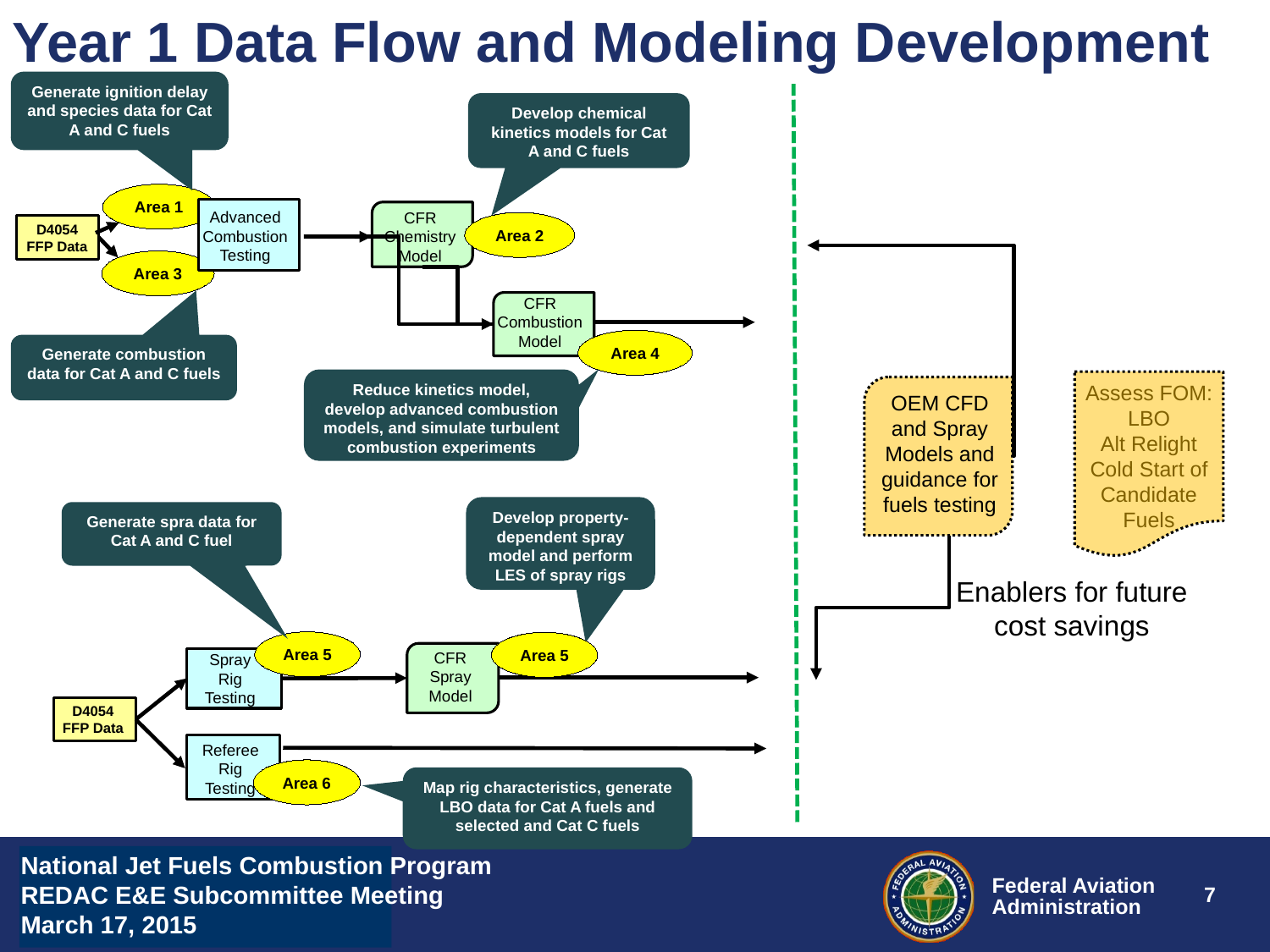

Year 1 Data Flow and Modeling Development
Generate ignition delay and species data for Cat A and C fuels
Develop chemical kinetics models for Cat A and C fuels
Area 1

Advanced Combustion Testing
CFR Chemistry Model

Area 2
Area 3
CFR Combustion Model

Area 4
Generate combustion data for Cat A and C fuels
Reduce kinetics model, develop advanced combustion models, and simulate turbulent combustion experiments
D4054 FFP Data

Assess FOM:
LBO
Alt Relight
Cold Start of Candidate Fuels

OEM CFD and Spray Models and guidance for fuels testing
Develop property-dependent spray model and perform LES of spray rigs
Generate spra data for Cat A and C fuel
Area 5
Area 5
CFR Spray Model

Spray Rig Testing

D4054 FFP Data

Referee Rig Testing

Area 6
Map rig characteristics, generate LBO data for Cat A fuels and selected and Cat C fuels
Enablers for future cost savings
National Jet Fuels Combustion Program
REDAC E&E Subcommittee Meeting
March 17, 2015